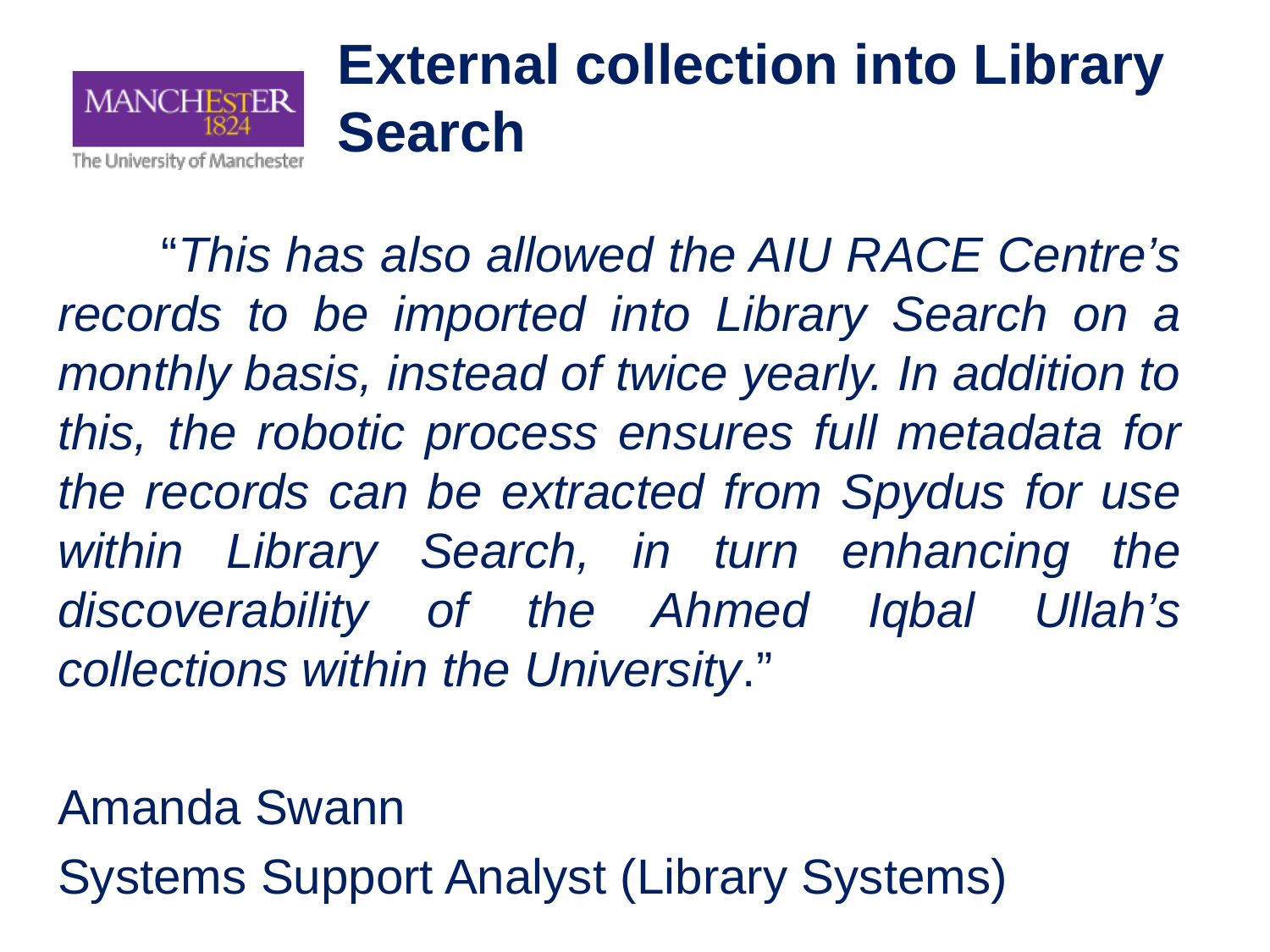

# External collection into Library Search
       “This has also allowed the AIU RACE Centre’s records to be imported into Library Search on a monthly basis, instead of twice yearly. In addition to this, the robotic process ensures full metadata for the records can be extracted from Spydus for use within Library Search, in turn enhancing the discoverability of the Ahmed Iqbal Ullah’s collections within the University.”

Amanda Swann
Systems Support Analyst (Library Systems)